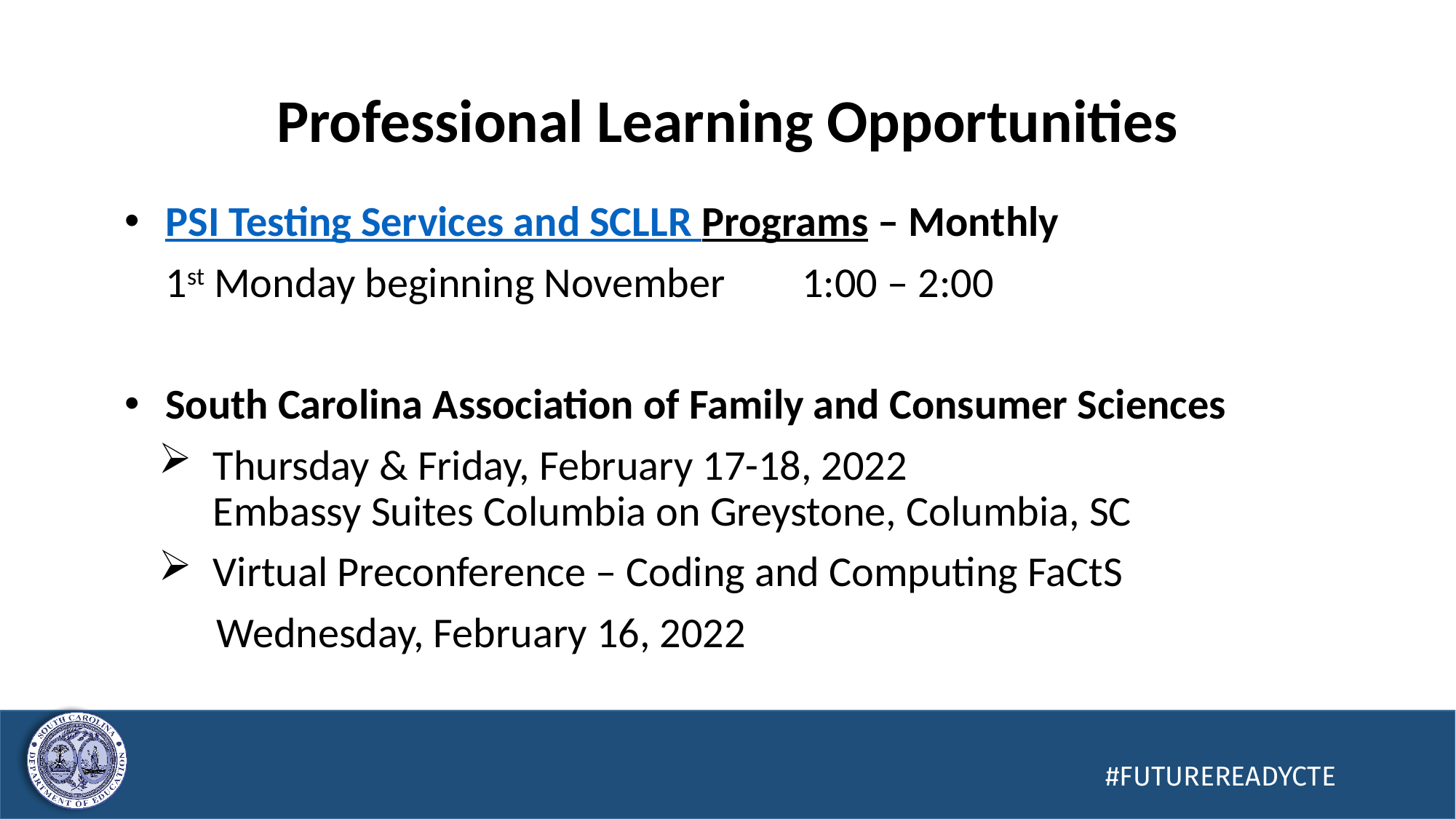

# Professional Learning Opportunities
PSI Testing Services and SCLLR Programs – Monthly
1st Monday beginning November        1:00 – 2:00

South Carolina Association of Family and Consumer Sciences
Thursday & Friday, February 17-18, 2022 
Embassy Suites Columbia on Greystone, Columbia, SC
Virtual Preconference – Coding and Computing FaCtS
      Wednesday, February 16, 2022